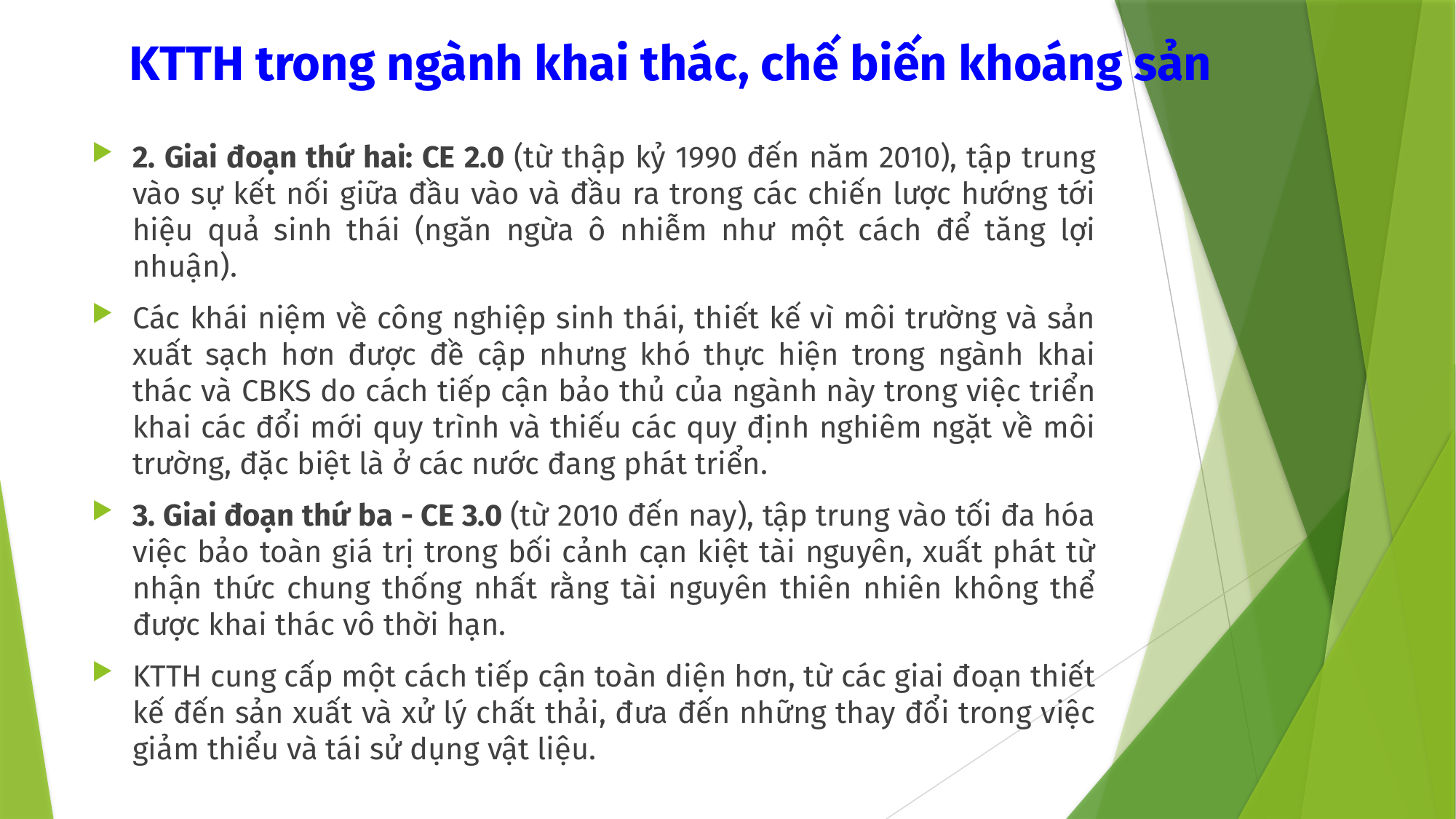

# KTTH trong ngành khai thác, chế biến khoáng sản
2. Giai đoạn thứ hai: CE 2.0 (từ thập kỷ 1990 đến năm 2010), tập trung vào sự kết nối giữa đầu vào và đầu ra trong các chiến lược hướng tới hiệu quả sinh thái (ngăn ngừa ô nhiễm như một cách để tăng lợi nhuận).
Các khái niệm về công nghiệp sinh thái, thiết kế vì môi trường và sản xuất sạch hơn được đề cập nhưng khó thực hiện trong ngành khai thác và CBKS do cách tiếp cận bảo thủ của ngành này trong việc triển khai các đổi mới quy trình và thiếu các quy định nghiêm ngặt về môi trường, đặc biệt là ở các nước đang phát triển.
3. Giai đoạn thứ ba - CE 3.0 (từ 2010 đến nay), tập trung vào tối đa hóa việc bảo toàn giá trị trong bối cảnh cạn kiệt tài nguyên, xuất phát từ nhận thức chung thống nhất rằng tài nguyên thiên nhiên không thể được khai thác vô thời hạn.
KTTH cung cấp một cách tiếp cận toàn diện hơn, từ các giai đoạn thiết kế đến sản xuất và xử lý chất thải, đưa đến những thay đổi trong việc giảm thiểu và tái sử dụng vật liệu.